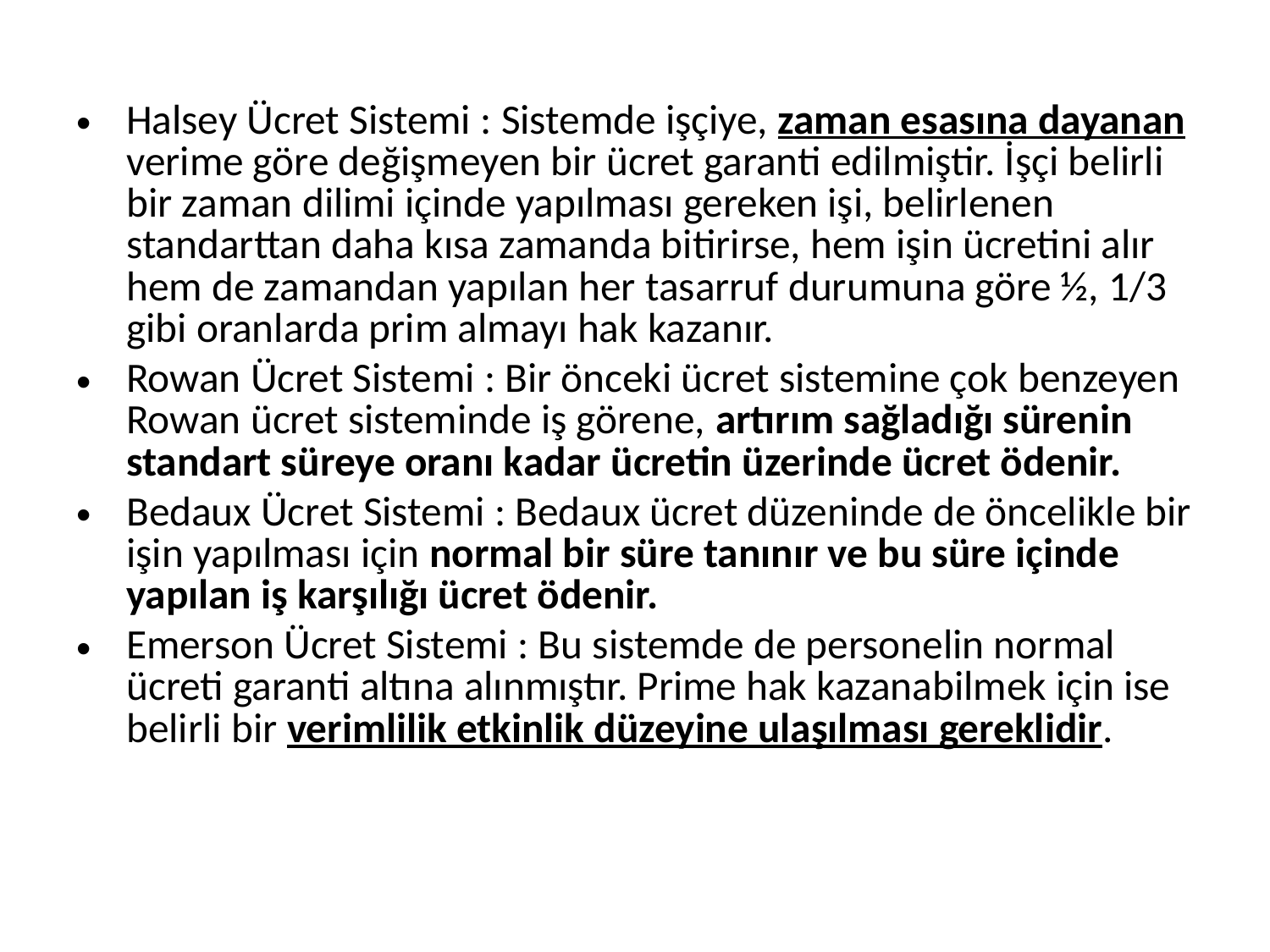

Halsey Ücret Sistemi : Sistemde işçiye, zaman esasına dayanan verime göre değişmeyen bir ücret garanti edilmiştir. İşçi belirli bir zaman dilimi içinde yapılması gereken işi, belirlenen standarttan daha kısa zamanda bitirirse, hem işin ücretini alır hem de zamandan yapılan her tasarruf durumuna göre ½, 1/3 gibi oranlarda prim almayı hak kazanır.
Rowan Ücret Sistemi : Bir önceki ücret sistemine çok benzeyen Rowan ücret sisteminde iş görene, artırım sağladığı sürenin standart süreye oranı kadar ücretin üzerinde ücret ödenir.
Bedaux Ücret Sistemi : Bedaux ücret düzeninde de öncelikle bir işin yapılması için normal bir süre tanınır ve bu süre içinde yapılan iş karşılığı ücret ödenir.
Emerson Ücret Sistemi : Bu sistemde de personelin normal ücreti garanti altına alınmıştır. Prime hak kazanabilmek için ise belirli bir verimlilik etkinlik düzeyine ulaşılması gereklidir.